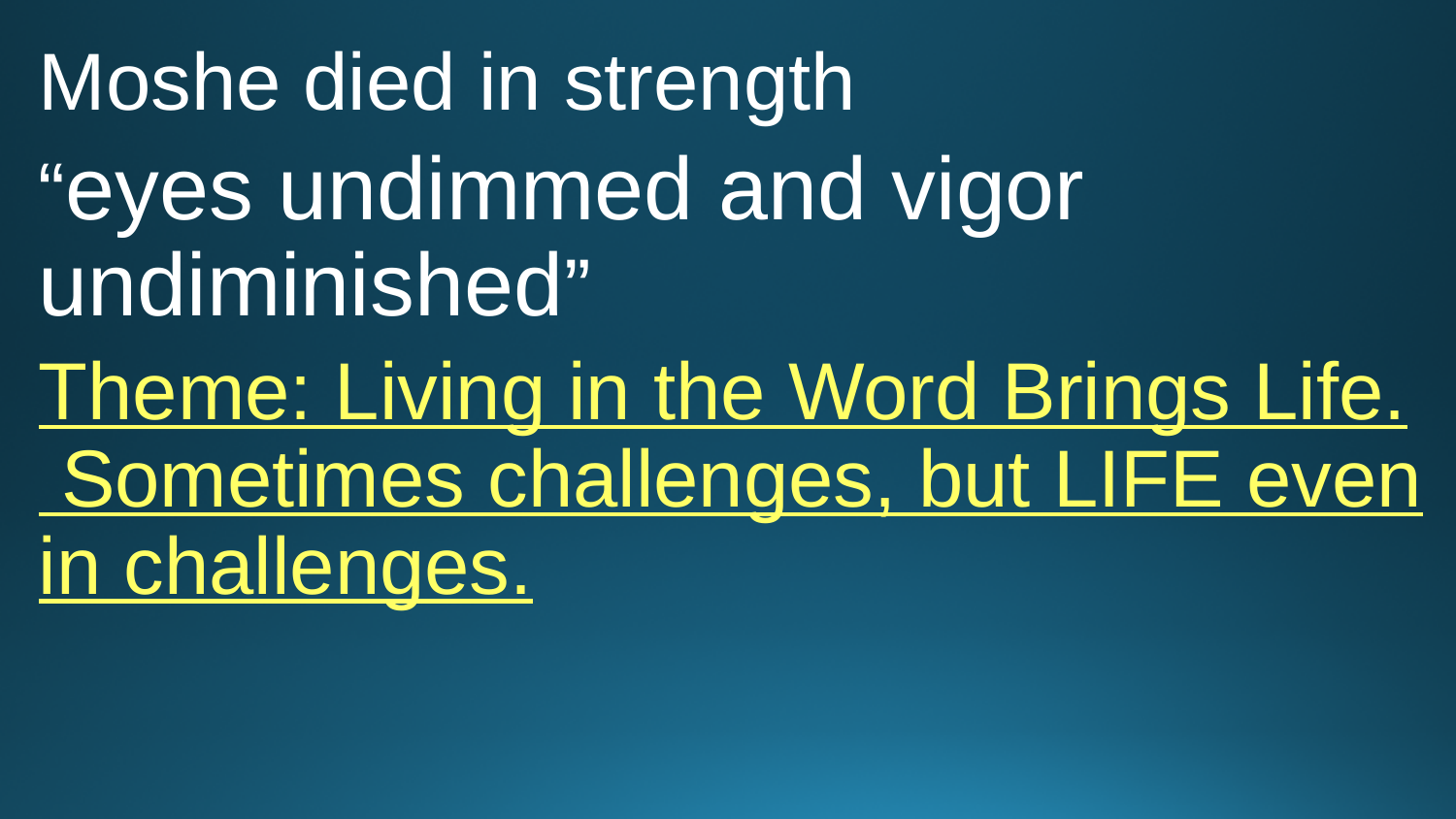

Moshe died in strength
“eyes undimmed and vigor undiminished”
Theme: Living in the Word Brings Life.  Sometimes challenges, but LIFE even in challenges.